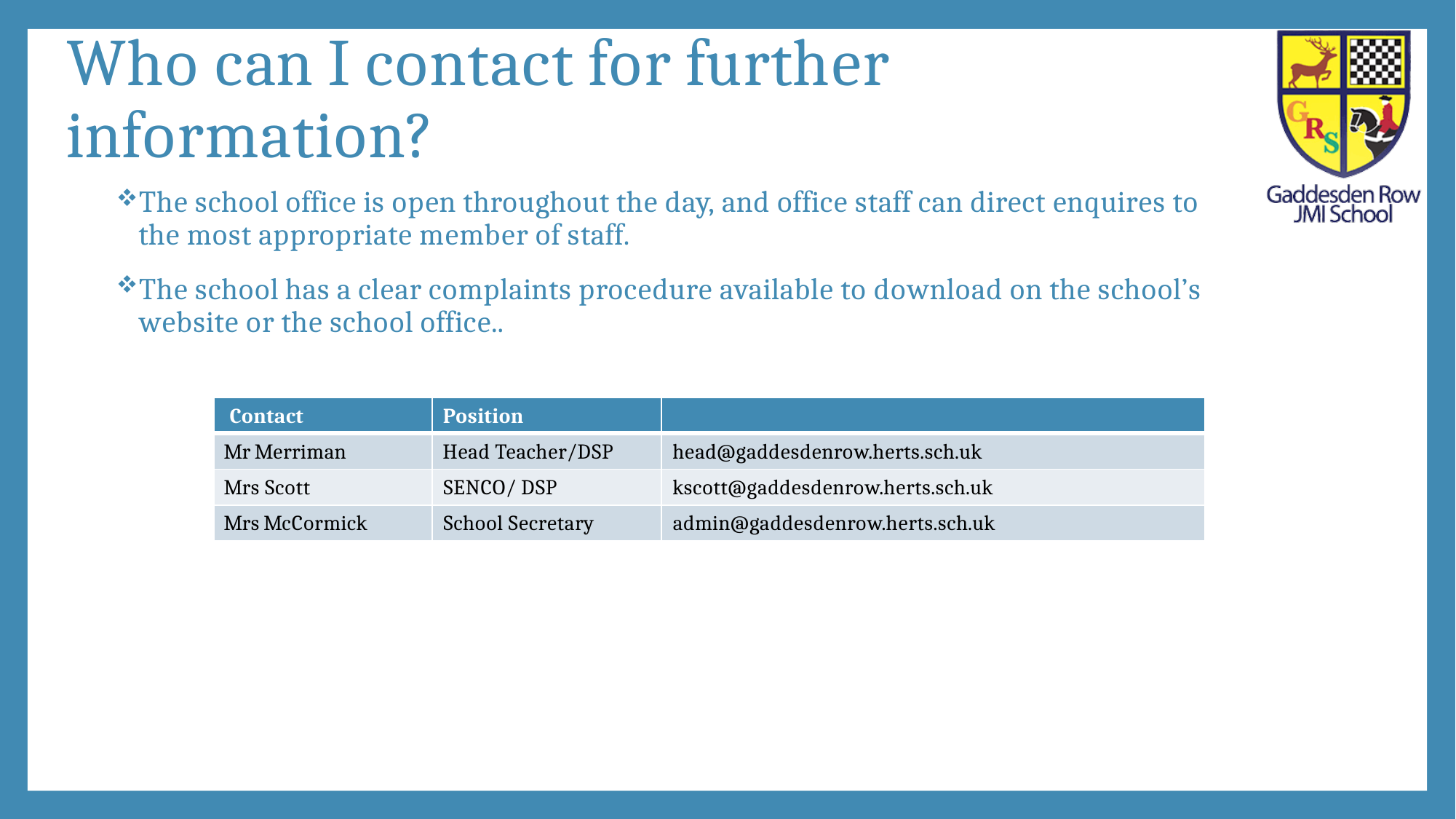

# Who can I contact for further information?
The school office is open throughout the day, and office staff can direct enquires to the most appropriate member of staff.
The school has a clear complaints procedure available to download on the school’s website or the school office..

| Contact | Position |  |
| --- | --- | --- |
| Mr Merriman | Head Teacher/DSP | head@gaddesdenrow.herts.sch.uk |
| Mrs Scott | SENCO/ DSP | kscott@gaddesdenrow.herts.sch.uk |
| Mrs McCormick | School Secretary | admin@gaddesdenrow.herts.sch.uk |